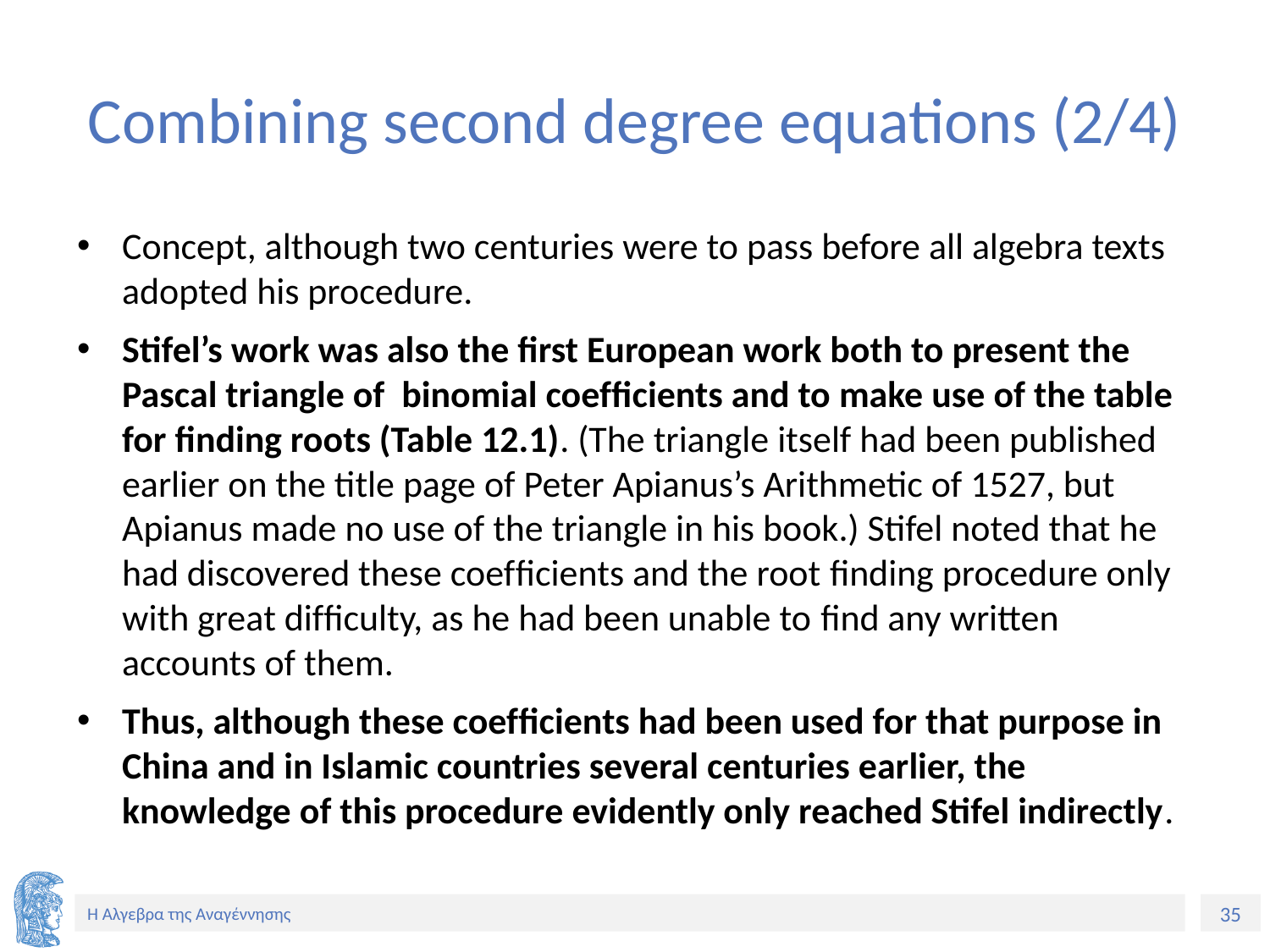

# Combining second degree equations (2/4)
Concept, although two centuries were to pass before all algebra texts adopted his procedure.
Stifel’s work was also the ﬁrst European work both to present the Pascal triangle of  binomial coefﬁcients and to make use of the table for ﬁnding roots (Table 12.1). (The triangle itself had been published earlier on the title page of Peter Apianus’s Arithmetic of 1527, but  Apianus made no use of the triangle in his book.) Stifel noted that he had discovered these coefﬁcients and the root ﬁnding procedure only with great difﬁculty, as he had been unable to ﬁnd any written accounts of them.
Thus, although these coefﬁcients had been used for that purpose in China and in Islamic countries several centuries earlier, the knowledge of this procedure evidently only reached Stifel indirectly.